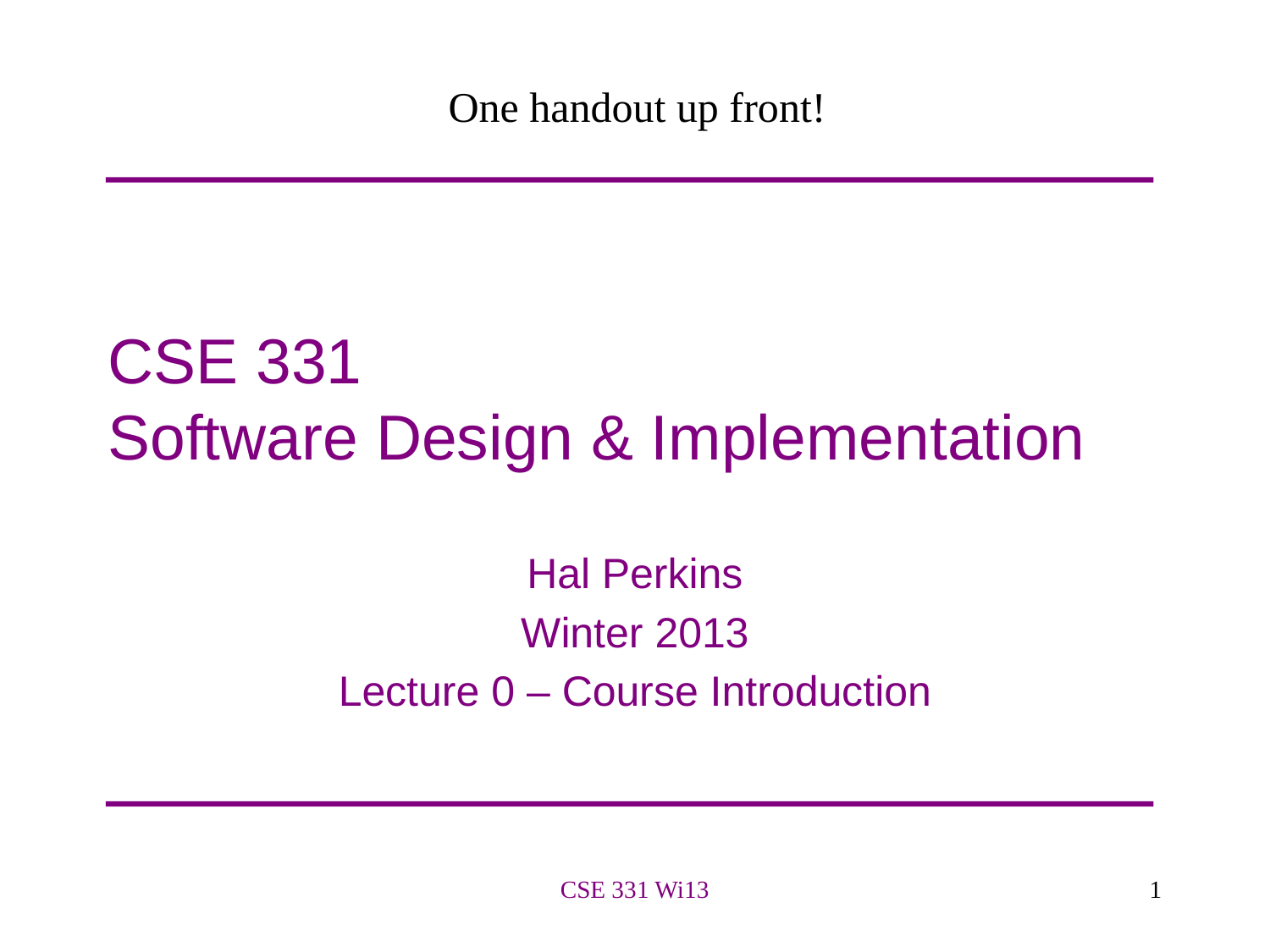

One handout up front!
# CSE 331 Software Design & Implementation
Hal Perkins
Winter 2013
Lecture 0 – Course Introduction
CSE 331 Wi13
1